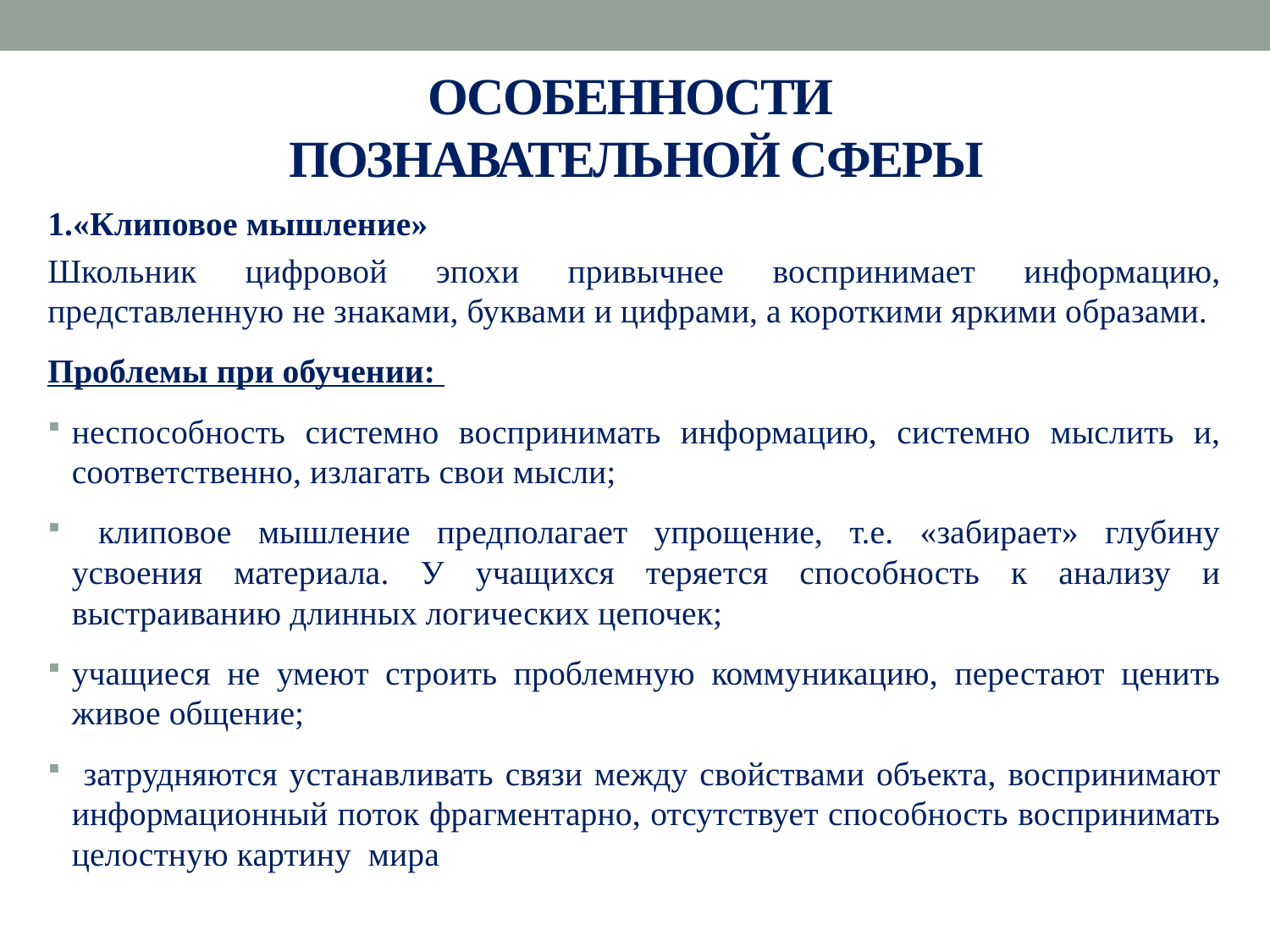

# особенности познавательной сферы
1.«Клиповое мышление»
Школьник цифровой эпохи привычнее воспринимает информацию, представленную не знаками, буквами и цифрами, а короткими яркими образами.
Проблемы при обучении:
неспособность системно воспринимать информацию, системно мыслить и, соответственно, излагать свои мысли;
 клиповое мышление предполагает упрощение, т.е. «забирает» глубину усвоения материала. У учащихся теряется способность к анализу и выстраиванию длинных логических цепочек;
учащиеся не умеют строить проблемную коммуникацию, перестают ценить живое общение;
 затрудняются устанавливать связи между свойствами объекта, воспринимают информационный поток фрагментарно, отсутствует способность воспринимать целостную картину  мира